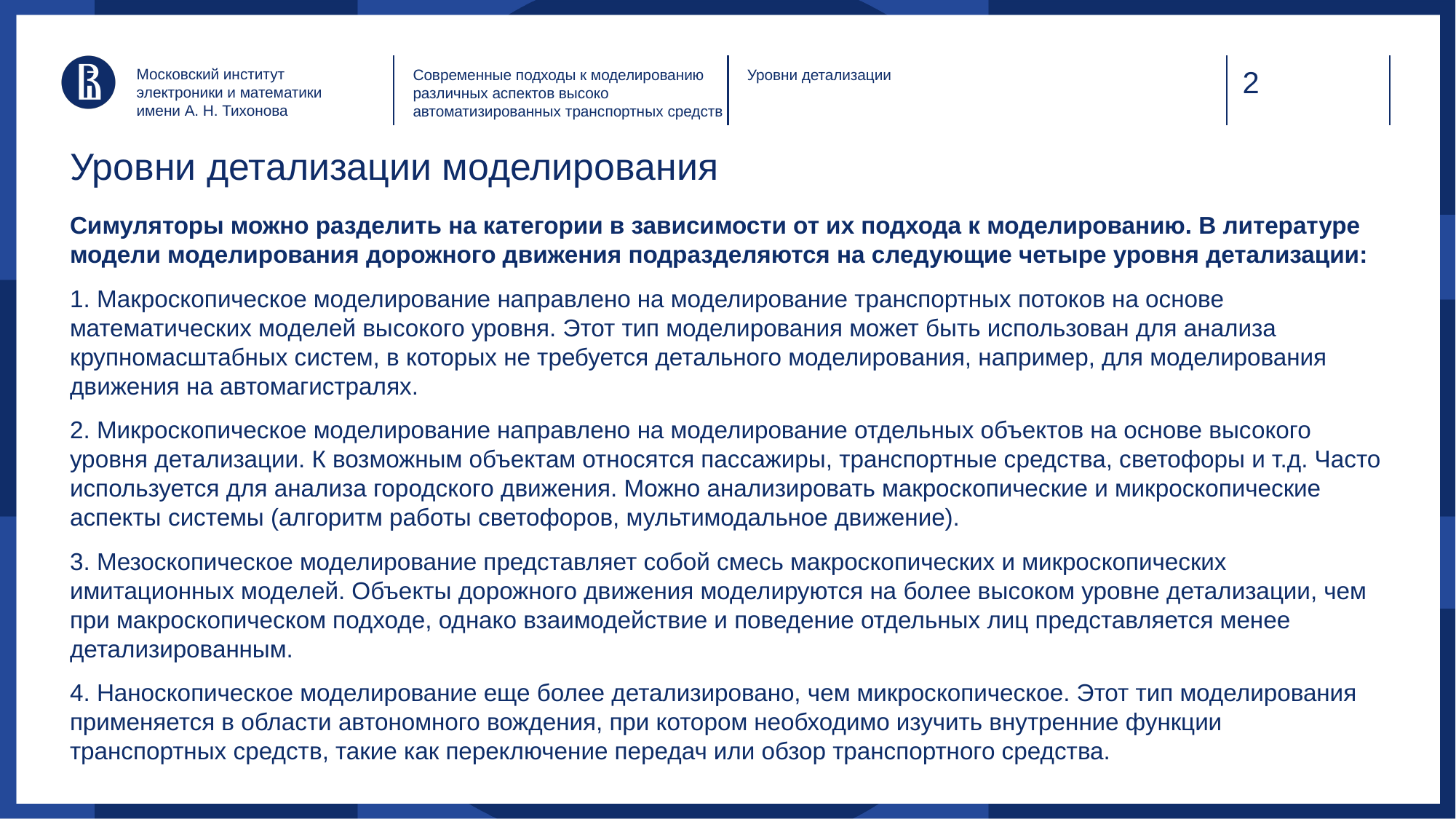

Московский институт электроники и математики имени А. Н. Тихонова

Современные подходы к моделированию различных аспектов высоко автоматизированных транспортных средств
Уровни детализации
# Уровни детализации моделирования
Симуляторы можно разделить на категории в зависимости от их подхода к моделированию. В литературе модели моделирования дорожного движения подразделяются на следующие четыре уровня детализации:
1. Макроскопическое моделирование направлено на моделирование транспортных потоков на основе математических моделей высокого уровня. Этот тип моделирования может быть использован для анализа крупномасштабных систем, в которых не требуется детального моделирования, например, для моделирования движения на автомагистралях.
2. Микроскопическое моделирование направлено на моделирование отдельных объектов на основе высокого уровня детализации. К возможным объектам относятся пассажиры, транспортные средства, светофоры и т.д. Часто используется для анализа городского движения. Можно анализировать макроскопические и микроскопические аспекты системы (алгоритм работы светофоров, мультимодальное движение).
3. Мезоскопическое моделирование представляет собой смесь макроскопических и микроскопических имитационных моделей. Объекты дорожного движения моделируются на более высоком уровне детализации, чем при макроскопическом подходе, однако взаимодействие и поведение отдельных лиц представляется менее детализированным.
4. Наноскопическое моделирование еще более детализировано, чем микроскопическое. Этот тип моделирования применяется в области автономного вождения, при котором необходимо изучить внутренние функции транспортных средств, такие как переключение передач или обзор транспортного средства.